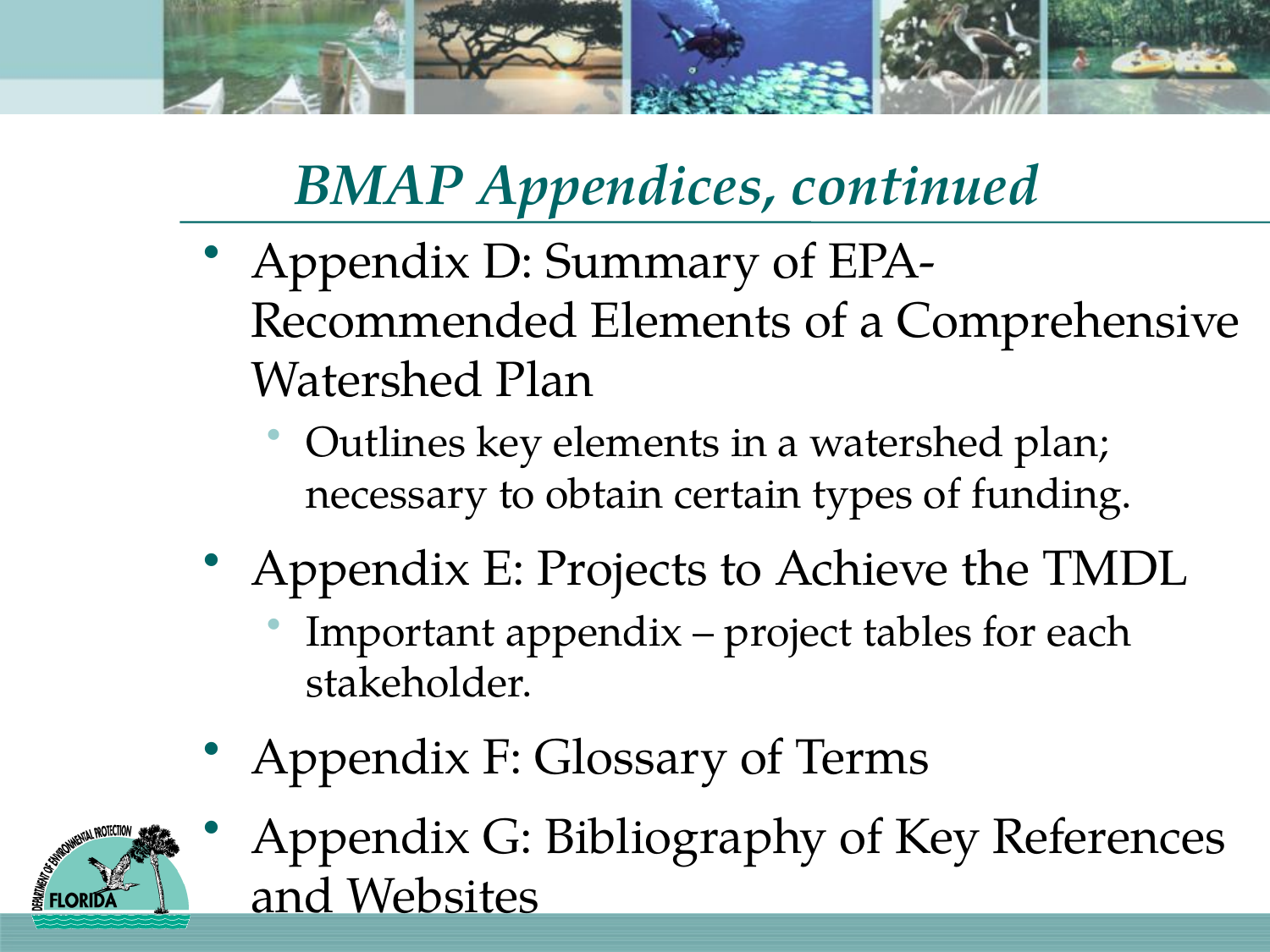

# BMAP Appendices, continued
Appendix D: Summary of EPA-Recommended Elements of a Comprehensive Watershed Plan
Outlines key elements in a watershed plan; necessary to obtain certain types of funding.
Appendix E: Projects to Achieve the TMDL
Important appendix – project tables for each stakeholder.
Appendix F: Glossary of Terms
Appendix G: Bibliography of Key References and Websites